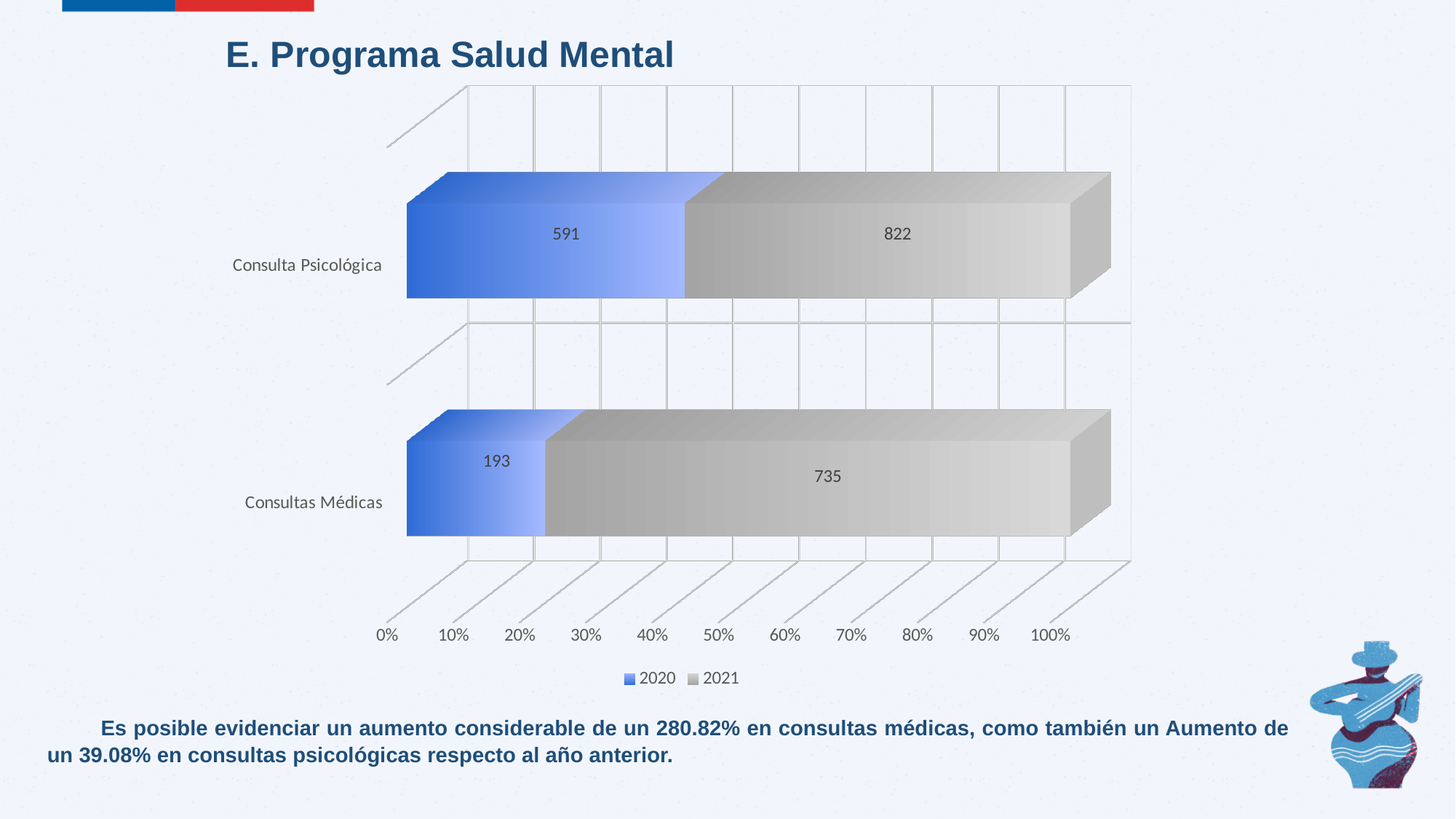

E. Programa Salud Mental

[unsupported chart]

Es posible evidenciar un aumento considerable de un 280.82% en consultas médicas, como también un Aumento de un 39.08% en consultas psicológicas respecto al año anterior.